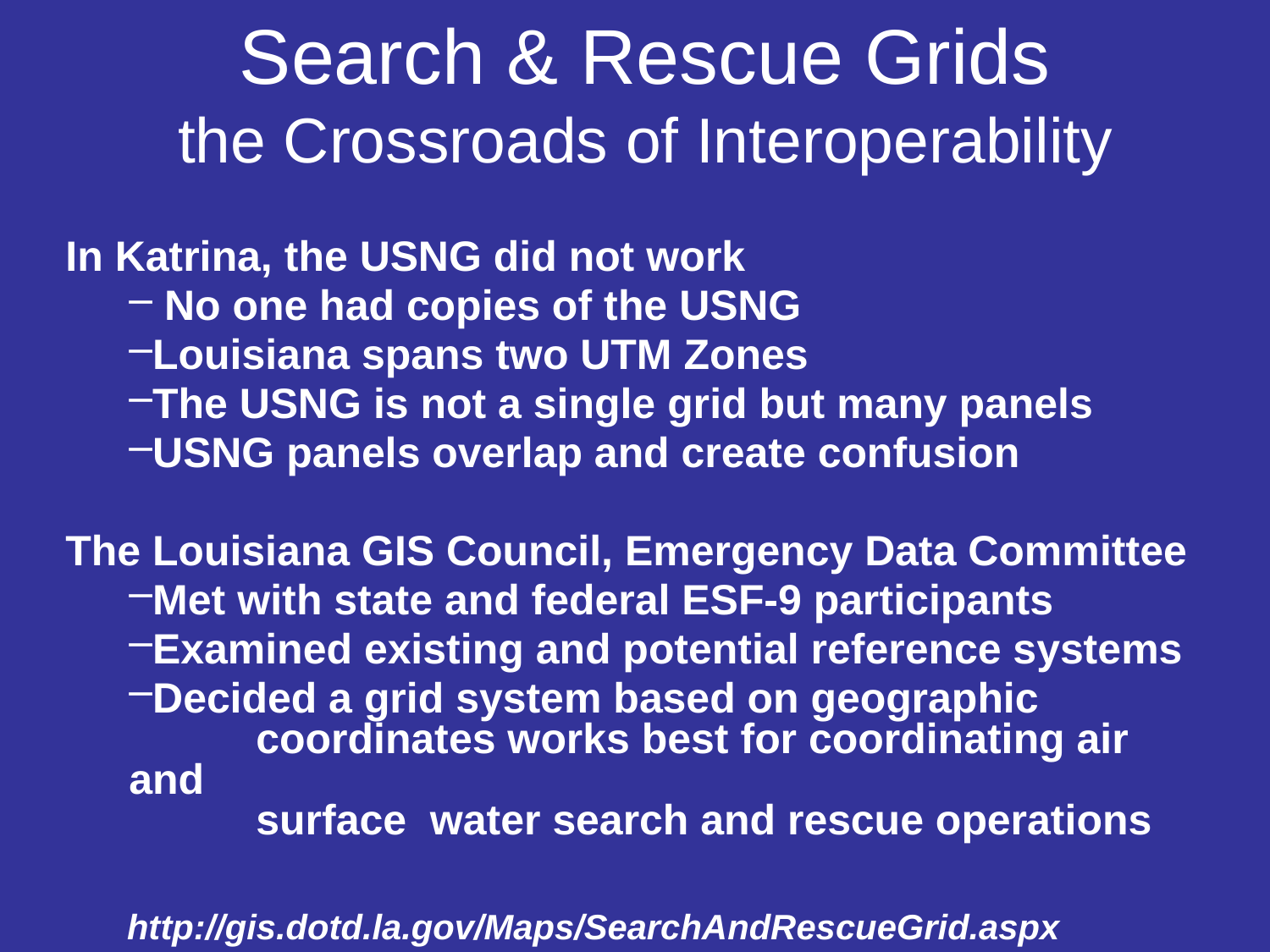

# Search & Rescue Grids the Crossroads of Interoperability
In Katrina, the USNG did not work
 No one had copies of the USNG
Louisiana spans two UTM Zones
The USNG is not a single grid but many panels
USNG panels overlap and create confusion

The Louisiana GIS Council, Emergency Data Committee
Met with state and federal ESF-9 participants
Examined existing and potential reference systems
Decided a grid system based on geographic
	coordinates works best for coordinating air and
 	surface  water search and rescue operations

http://gis.dotd.la.gov/Maps/SearchAndRescueGrid.aspx